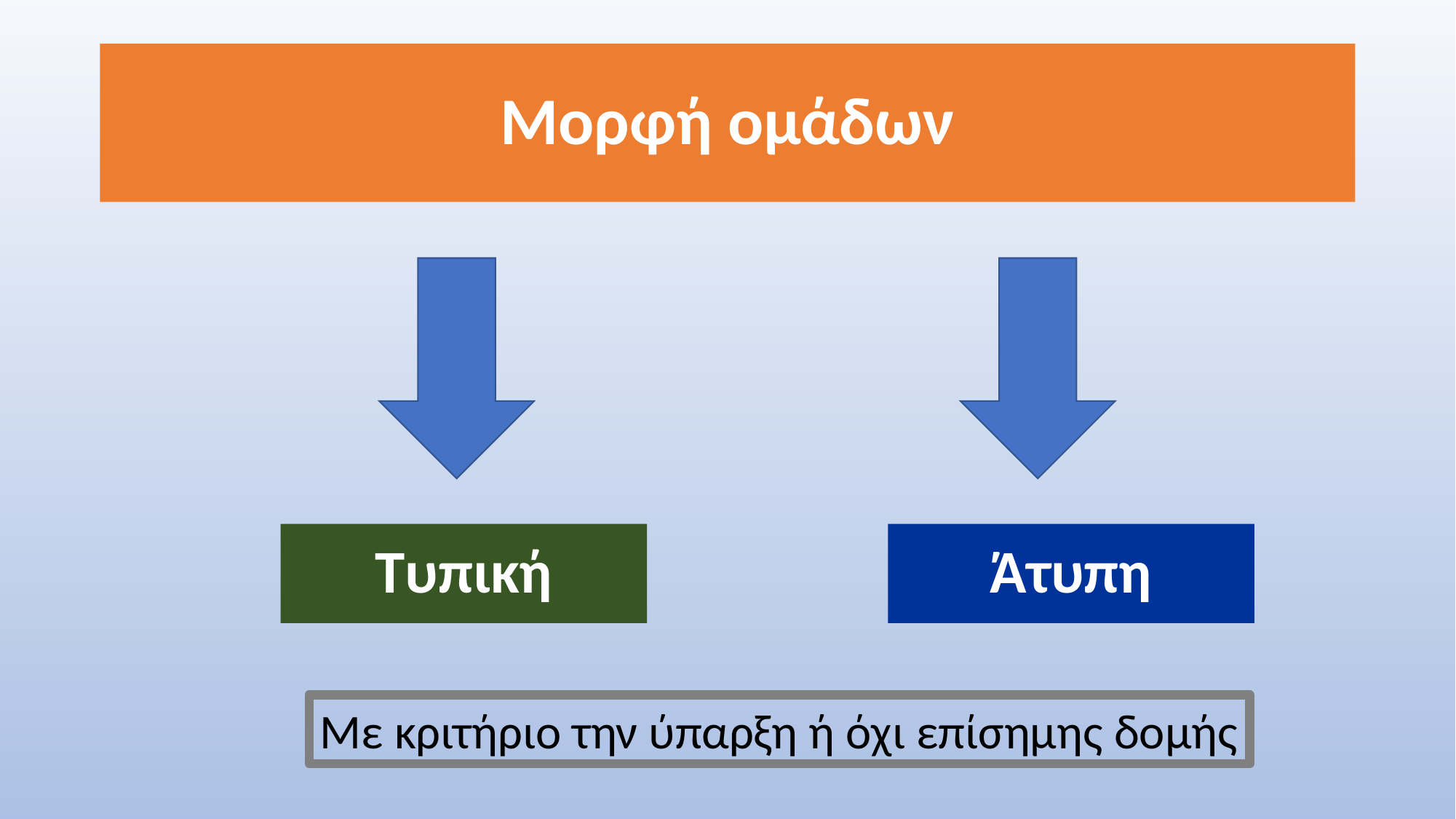

# Μορφή ομάδων

Τυπική
Άτυπη
Με κριτήριο την ύπαρξη ή όχι επίσημης δομής